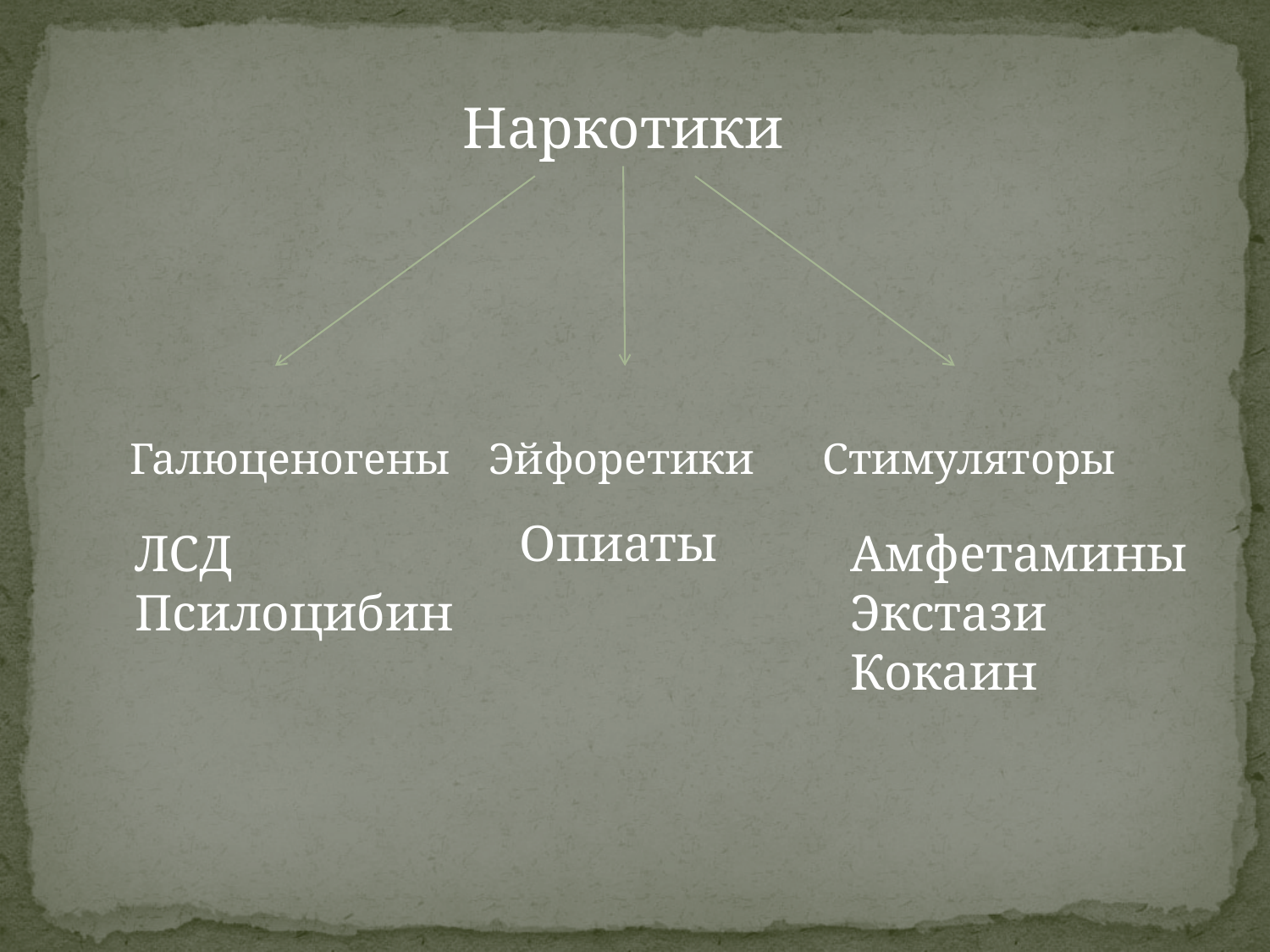

Наркотики
Галюценогены
Эйфоретики
Стимуляторы
Опиаты

ЛСД
Псилоцибин
Амфетамины
Экстази
Кокаин